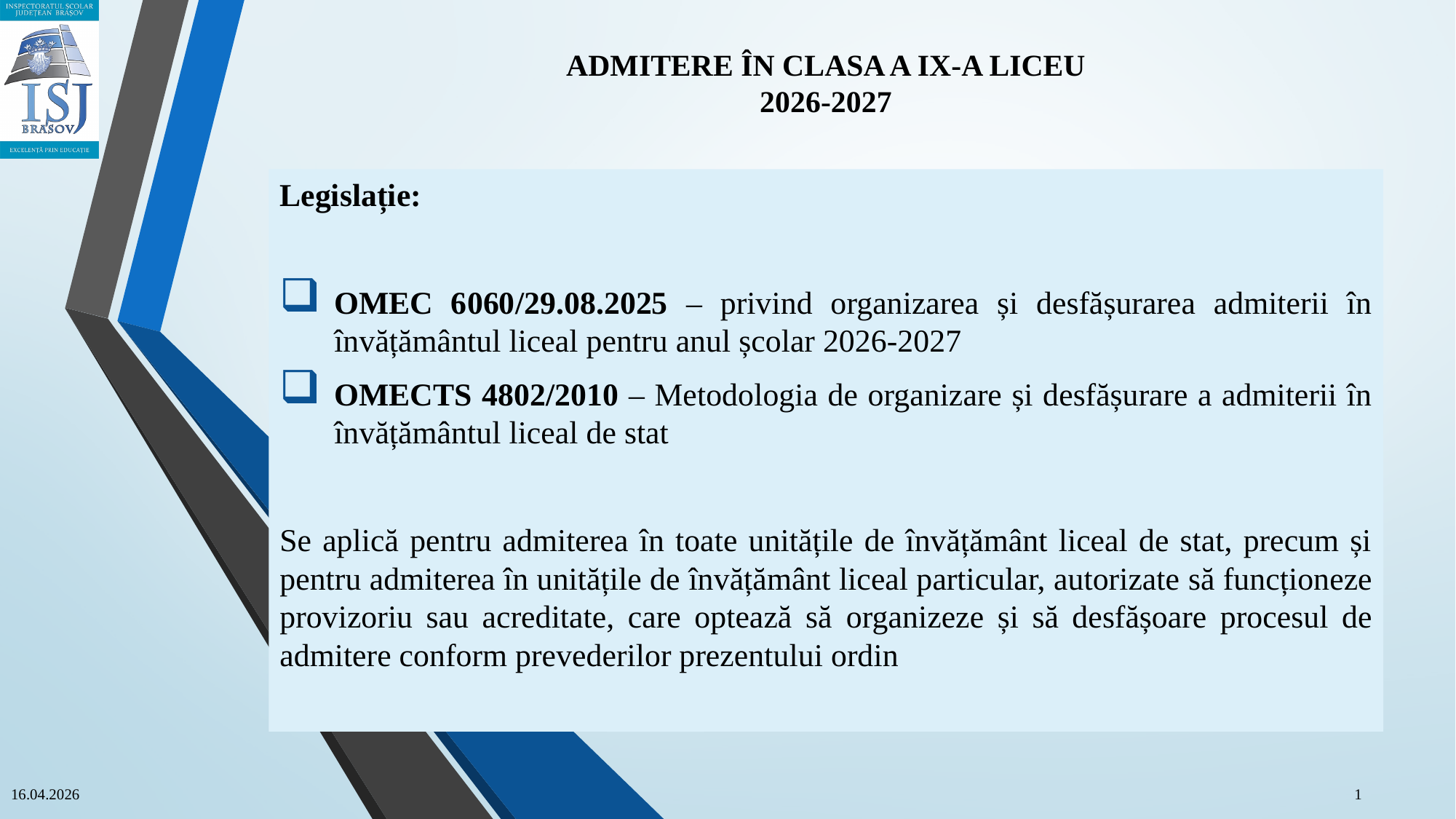

ADMITERE ÎN CLASA A IX-A LICEU
2026-2027
Legislație:

OMEC 6060/29.08.2025 – privind organizarea și desfășurarea admiterii în învățământul liceal pentru anul școlar 2026-2027
OMECTS 4802/2010 – Metodologia de organizare și desfășurare a admiterii în învățământul liceal de stat

Se aplică pentru admiterea în toate unitățile de învățământ liceal de stat, precum și pentru admiterea în unitățile de învățământ liceal particular, autorizate să funcționeze provizoriu sau acreditate, care optează să organizeze și să desfășoare procesul de admitere conform prevederilor prezentului ordin
16.04.2026
1